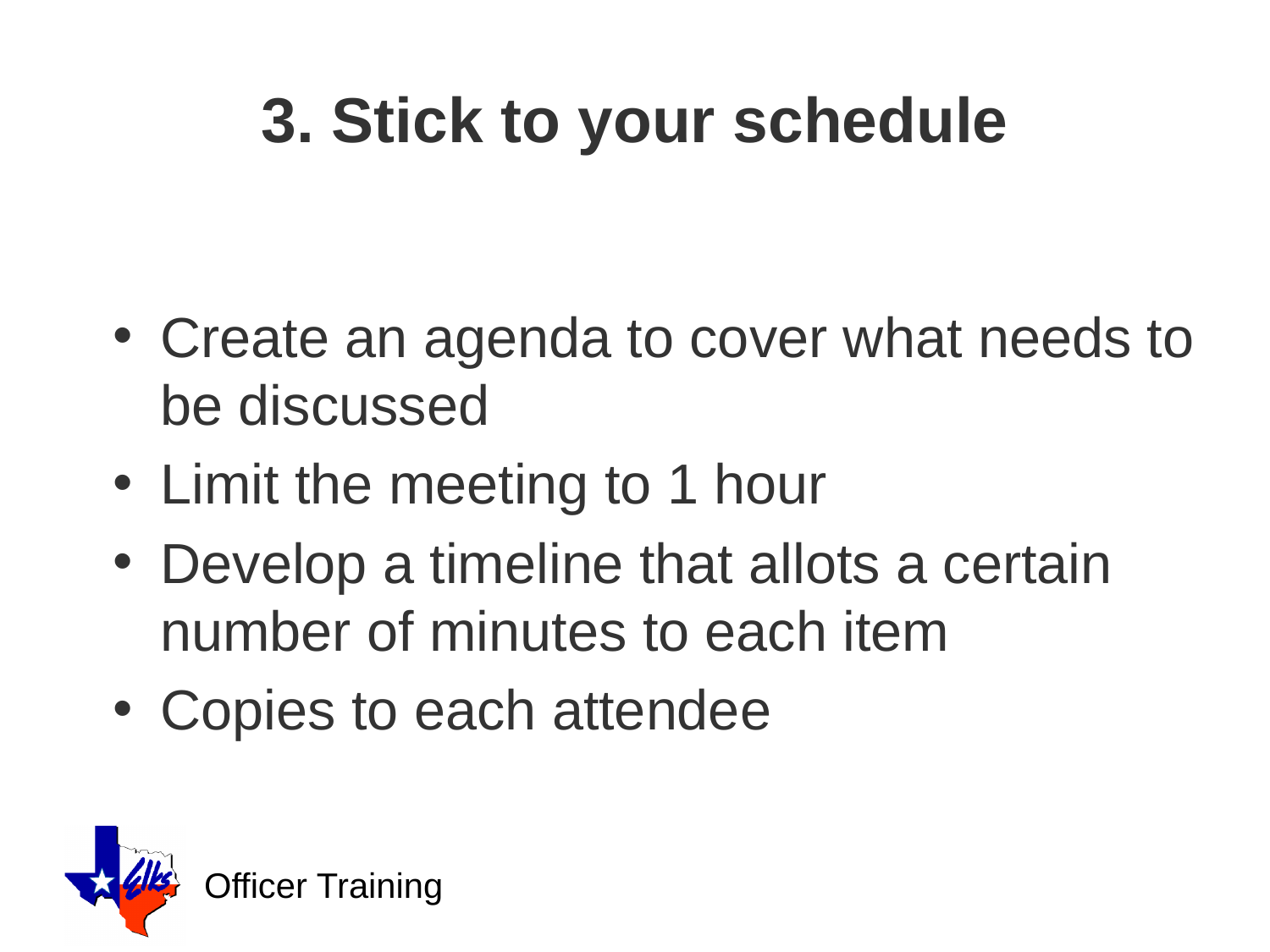

# 3. Stick to your schedule
Create an agenda to cover what needs to be discussed
Limit the meeting to 1 hour
Develop a timeline that allots a certain number of minutes to each item
Copies to each attendee